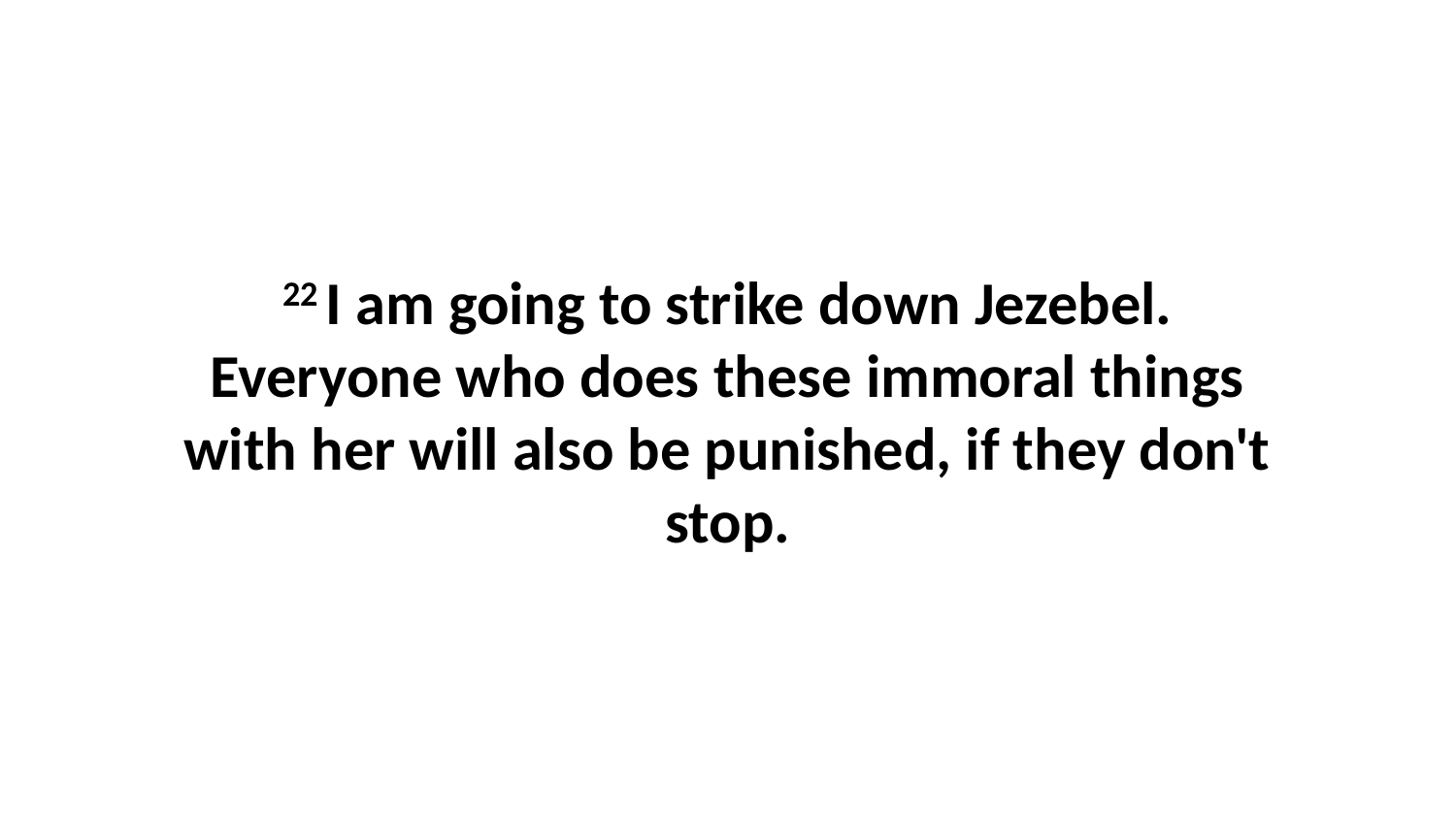

22 I am going to strike down Jezebel. Everyone who does these immoral things with her will also be punished, if they don't stop.